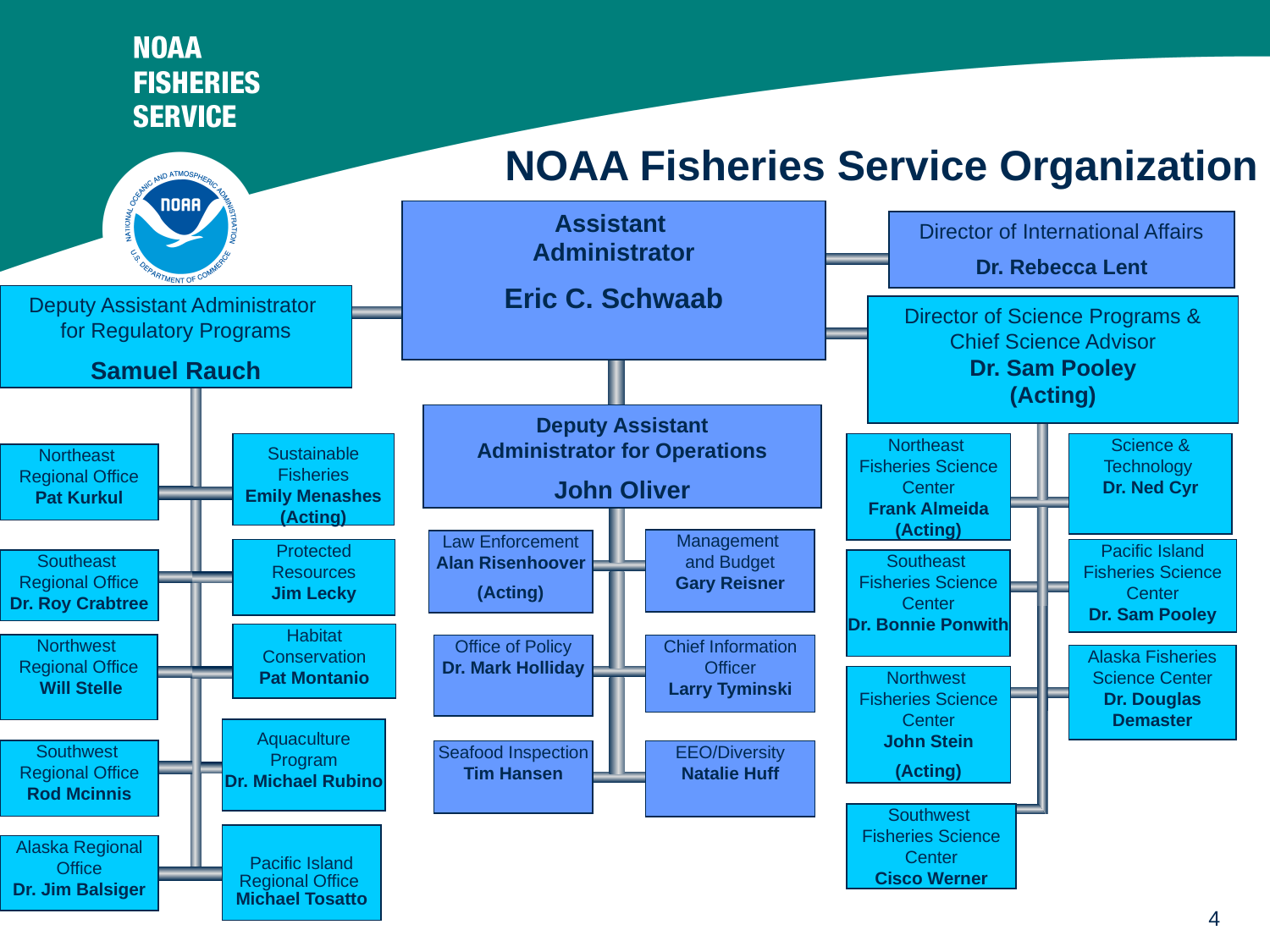

NOAA Fisheries Service Organization
Assistant
Administrator
Eric C. Schwaab

Director of International Affairs
Dr. Rebecca Lent

Deputy Assistant Administrator
for Regulatory Programs
Samuel Rauch
Director of Science Programs & Chief Science Advisor
Dr. Sam Pooley
(Acting)

Deputy Assistant
Administrator for Operations
John Oliver

Sustainable Fisheries
Emily Menashes
(Acting)
Northeast
Fisheries Science Center
Frank Almeida (Acting)
Science & Technology
Dr. Ned Cyr

Northeast
Regional Office
Pat Kurkul

Management
and Budget
Gary Reisner
Law Enforcement
Alan Risenhoover
(Acting)
Protected Resources
Jim Lecky
Pacific Island Fisheries Science Center
Dr. Sam Pooley
Southeast
Regional Office
Dr. Roy Crabtree
Southeast
Fisheries Science Center
Dr. Bonnie Ponwith

Habitat Conservation
Pat Montanio
Northwest
Regional Office
 Will Stelle
Office of Policy
Dr. Mark Holliday
Chief Information
Officer
Larry Tyminski
Alaska Fisheries Science Center
Dr. Douglas Demaster

Northwest
Fisheries Science Center
John Stein
(Acting)

Aquaculture Program
Dr. Michael Rubino
Southwest
Regional Office
Rod Mcinnis
Seafood Inspection
Tim Hansen
EEO/Diversity
Natalie Huff

Southwest
Fisheries Science Center
Cisco Werner

Pacific Island Regional Office
Michael Tosatto
Alaska Regional Office
Dr. Jim Balsiger